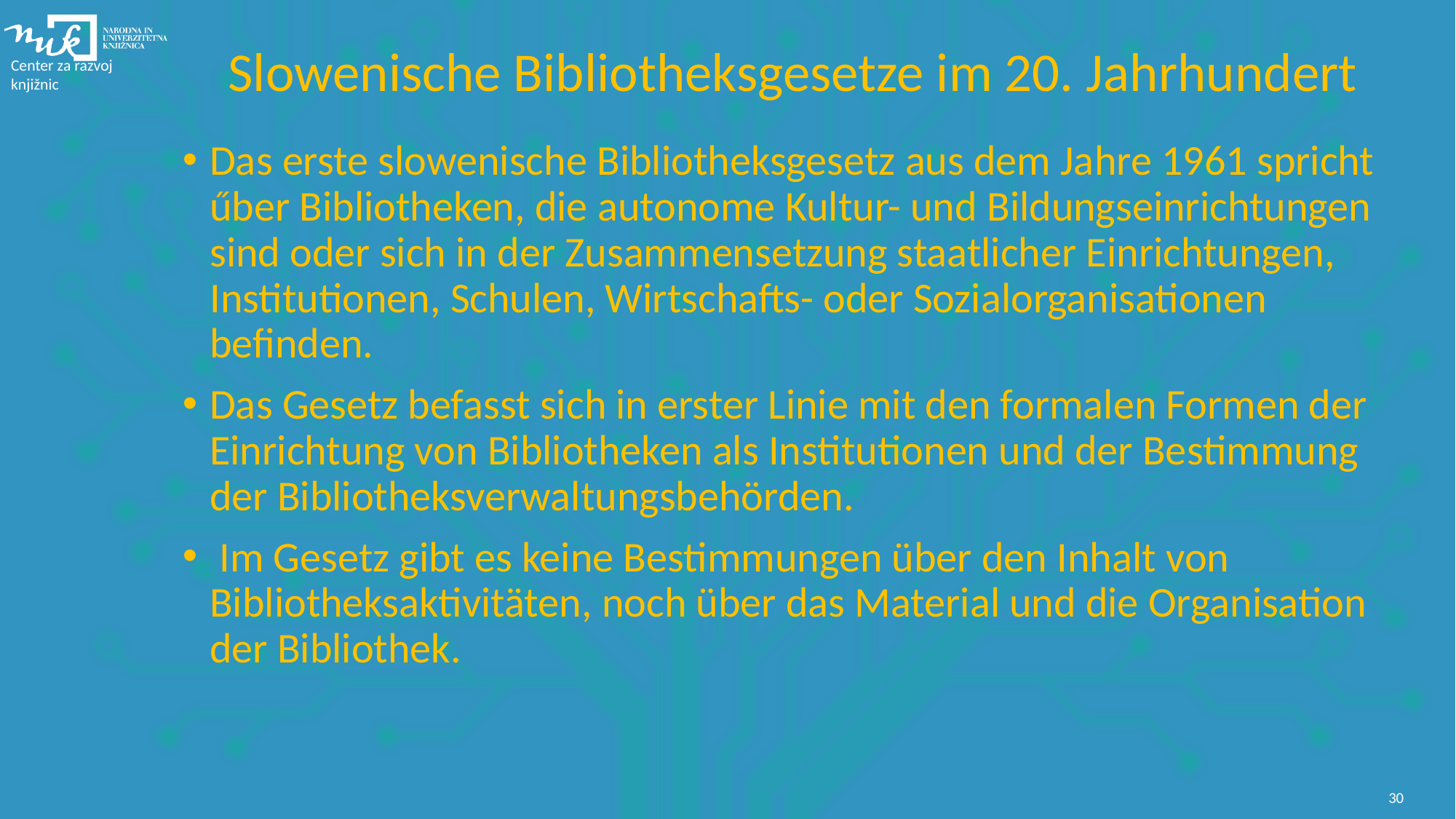

# Slowenische Bibliotheksgesetze im 20. Jahrhundert
Das erste slowenische Bibliotheksgesetz aus dem Jahre 1961 spricht űber Bibliotheken, die autonome Kultur- und Bildungseinrichtungen sind oder sich in der Zusammensetzung staatlicher Einrichtungen, Institutionen, Schulen, Wirtschafts- oder Sozialorganisationen befinden.
Das Gesetz befasst sich in erster Linie mit den formalen Formen der Einrichtung von Bibliotheken als Institutionen und der Bestimmung der Bibliotheksverwaltungsbehörden.
 Im Gesetz gibt es keine Bestimmungen über den Inhalt von Bibliotheksaktivitäten, noch über das Material und die Organisation der Bibliothek.

30